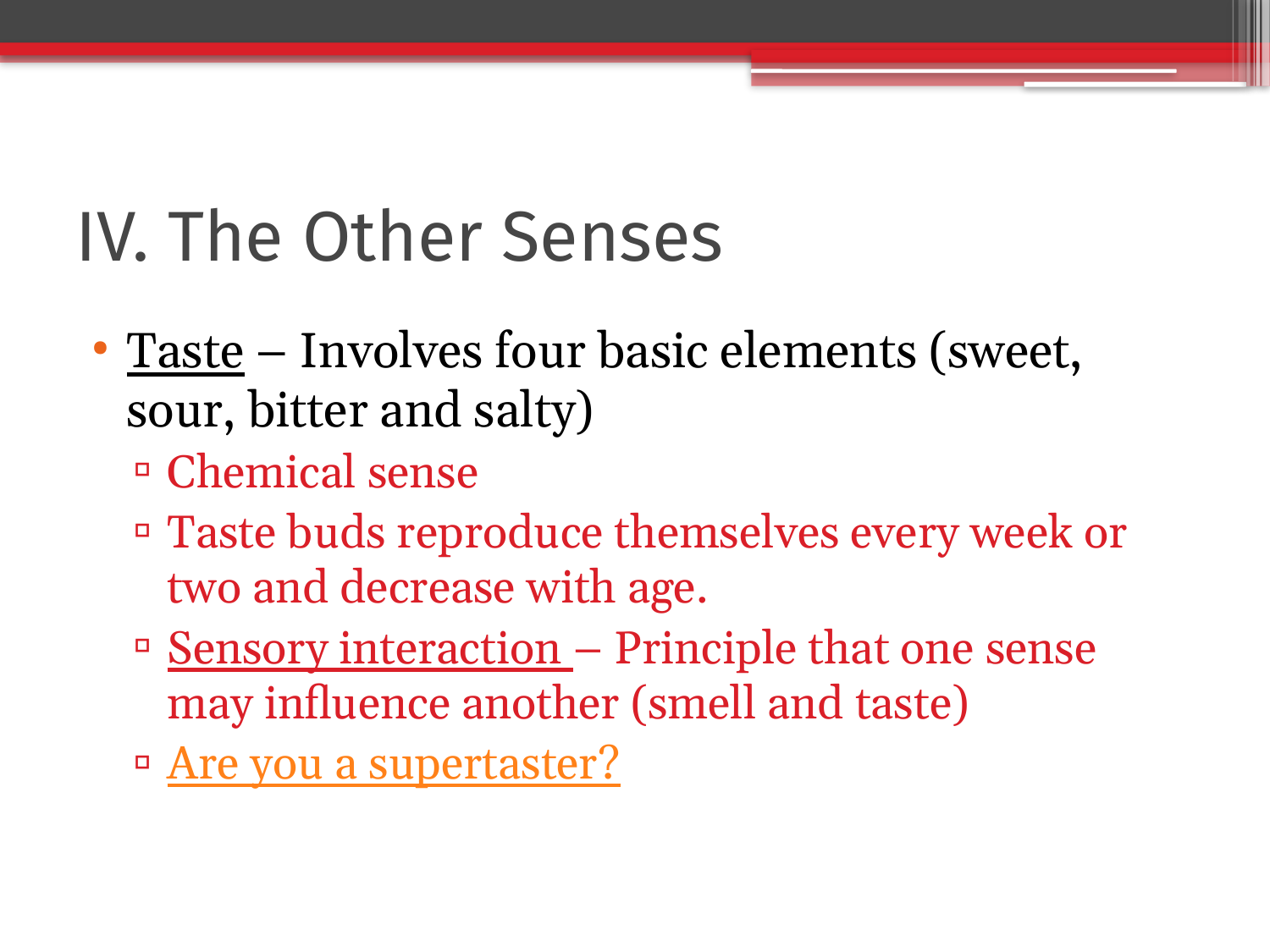

# IV. The Other Senses
Taste – Involves four basic elements (sweet, sour, bitter and salty)
Chemical sense
Taste buds reproduce themselves every week or two and decrease with age.
Sensory interaction – Principle that one sense may influence another (smell and taste)
Are you a supertaster?